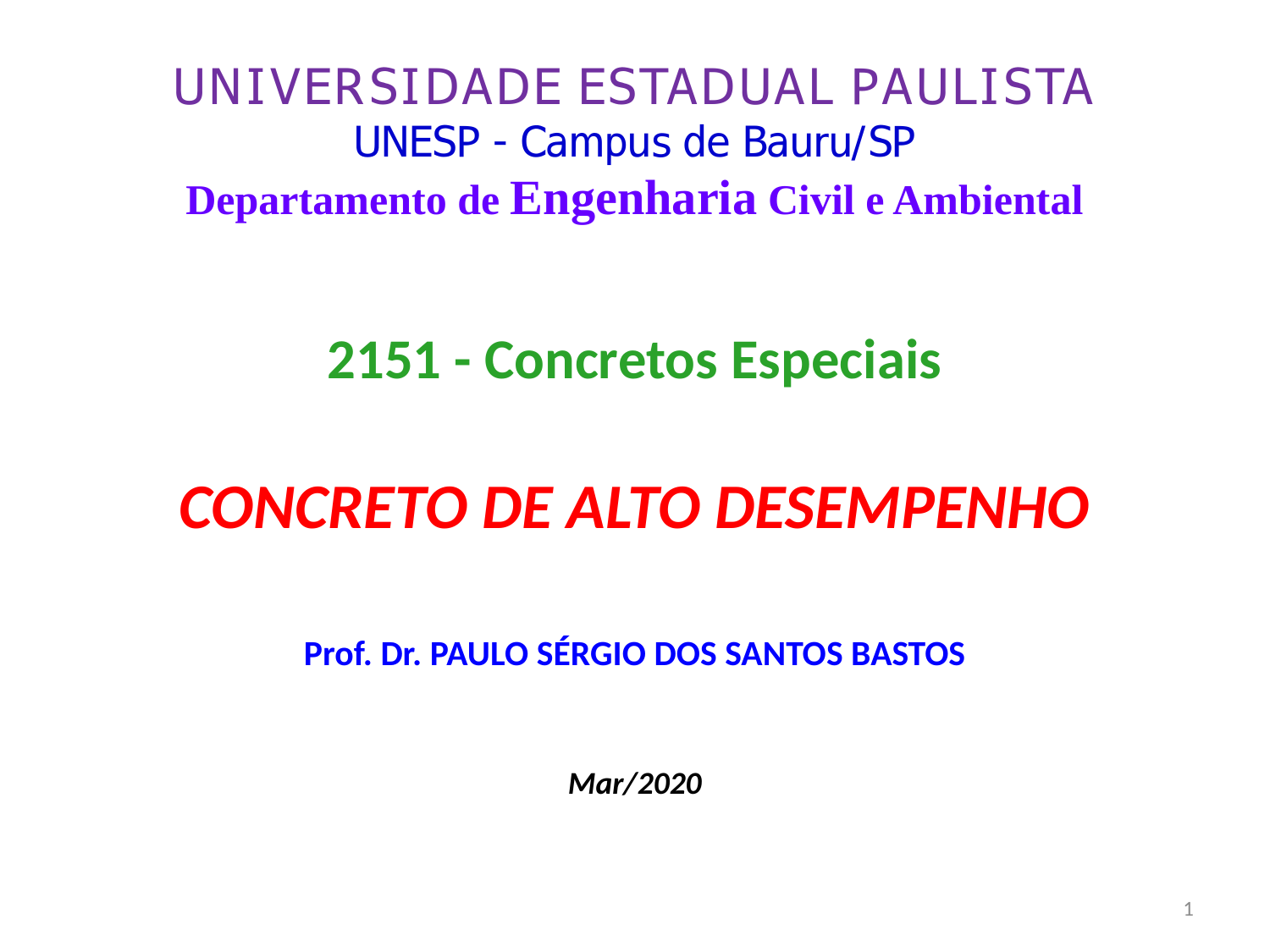

UNIVERSIDADE ESTADUAL PAULISTA
UNESP - Campus de Bauru/SP
Departamento de Engenharia Civil e Ambiental

2151 - Concretos Especiais

CONCRETO DE ALTO DESEMPENHO

Prof. Dr. PAULO SÉRGIO DOS SANTOS BASTOS

Mar/2020
1